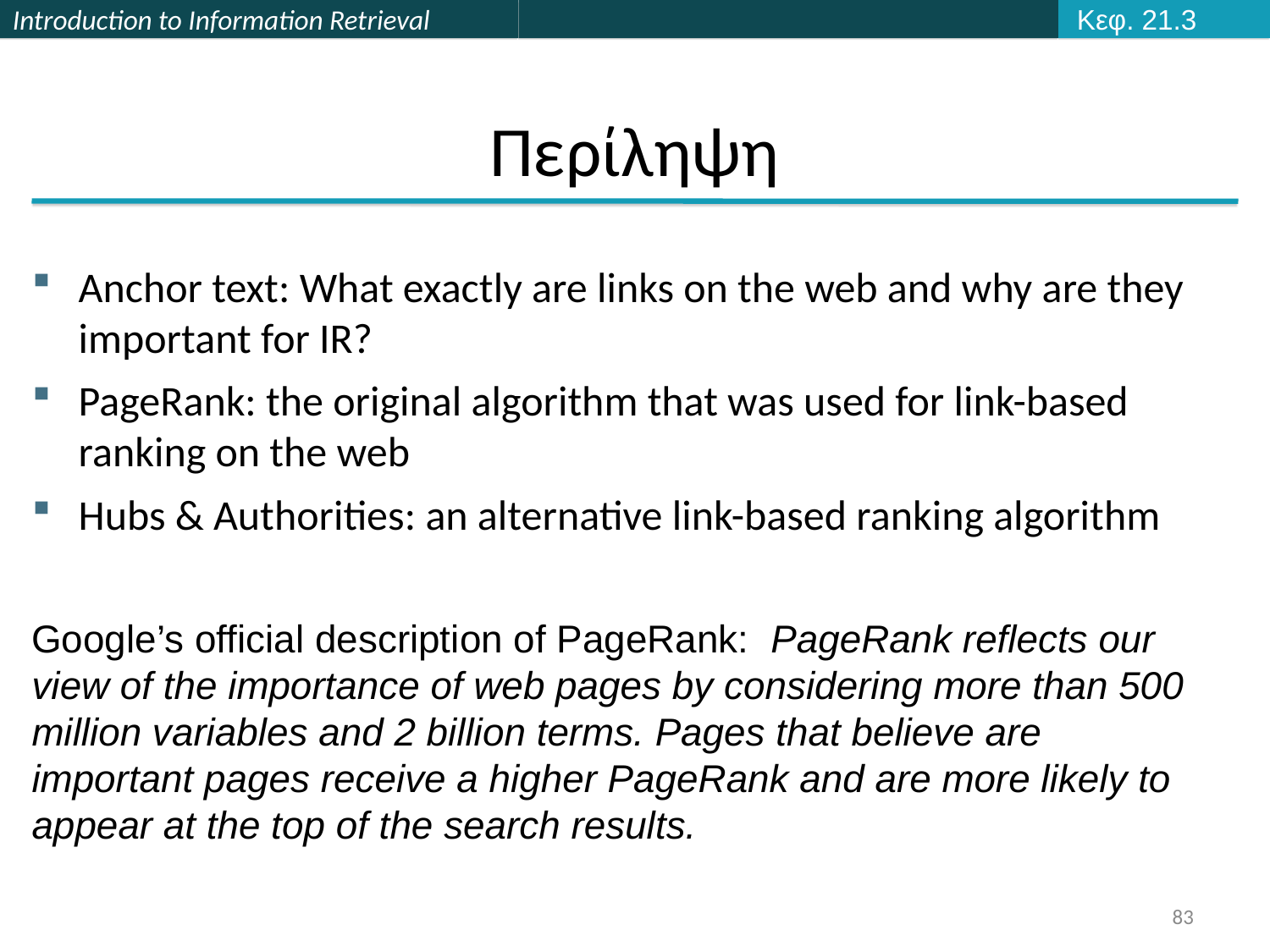

Κεφ. 21.3
# Περίληψη
Anchor text: What exactly are links on the web and why are they important for IR?
PageRank: the original algorithm that was used for link-based ranking on the web
Hubs & Authorities: an alternative link-based ranking algorithm

Google’s official description of PageRank:  PageRank reflects our view of the importance of web pages by considering more than 500 million variables and 2 billion terms. Pages that believe are important pages receive a higher PageRank and are more likely to appear at the top of the search results.

83